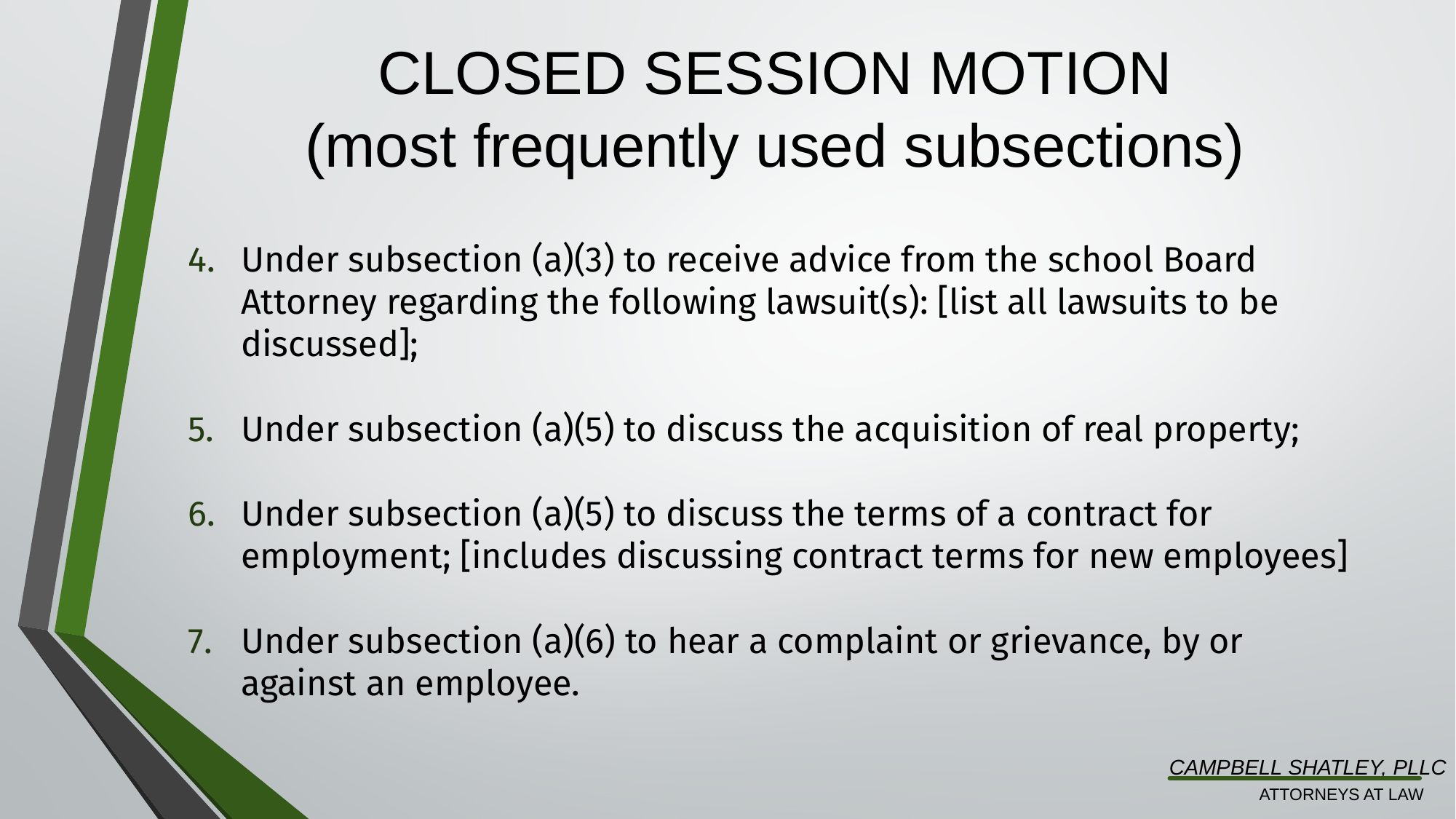

# CLOSED SESSION MOTION (most frequently used subsections)
Under subsection (a)(3) to receive advice from the school Board Attorney regarding the following lawsuit(s): [list all lawsuits to be discussed];

Under subsection (a)(5) to discuss the acquisition of real property;

Under subsection (a)(5) to discuss the terms of a contract for employment; [includes discussing contract terms for new employees]

Under subsection (a)(6) to hear a complaint or grievance, by or against an employee.